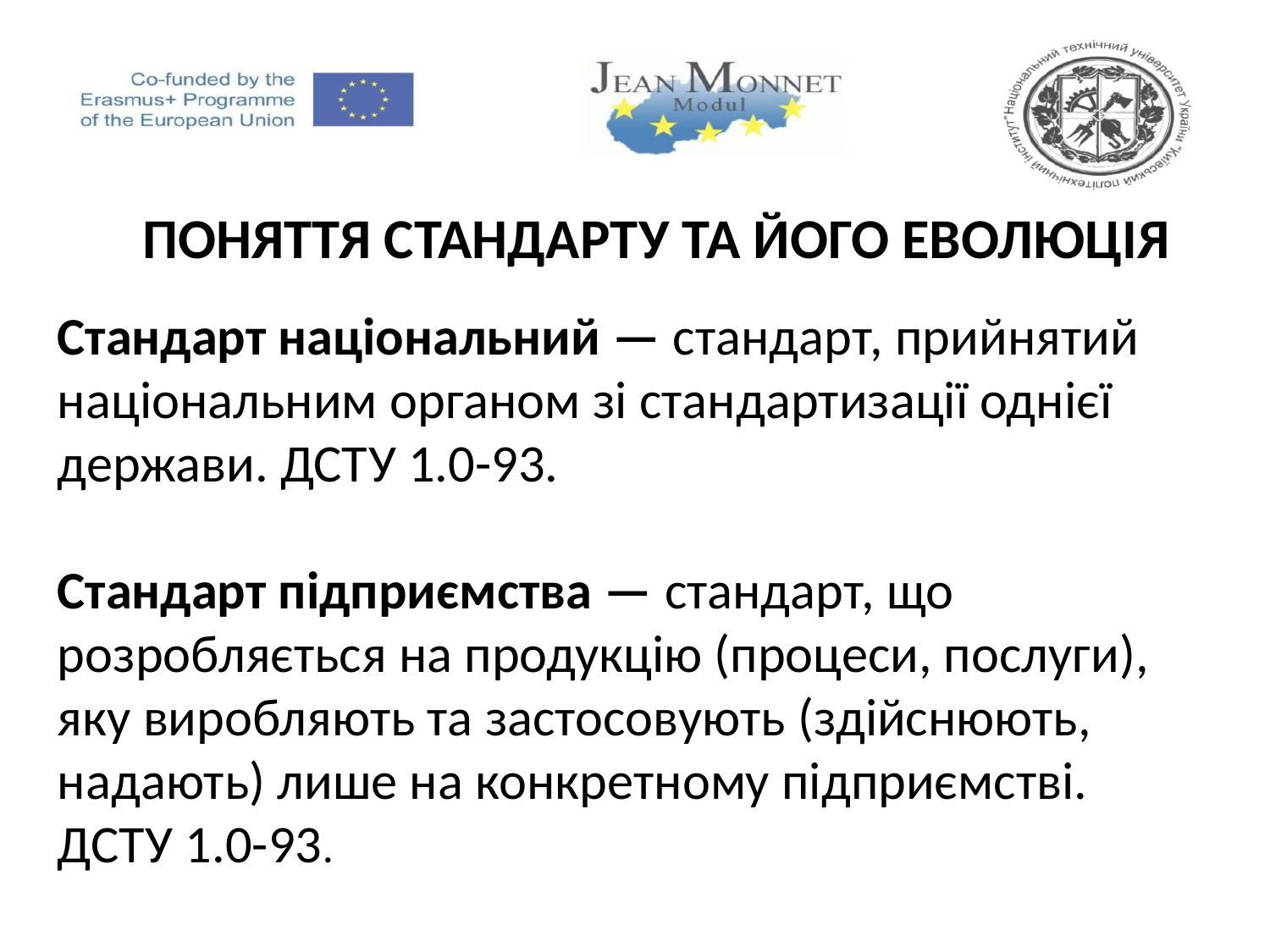

ПОНЯТТЯ СТАНДАРТУ ТА ЙОГО ЕВОЛЮЦІЯ
Стандарт національний — стандарт, прийнятий національним органом зі стандартизації однієї держави. ДСТУ 1.0-93.

Стандарт підприємства — стандарт, що розробляється на продукцію (процеси, послуги), яку виробляють та застосовують (здійснюють, надають) лише на конкретному підприємстві. ДСТУ 1.0-93.